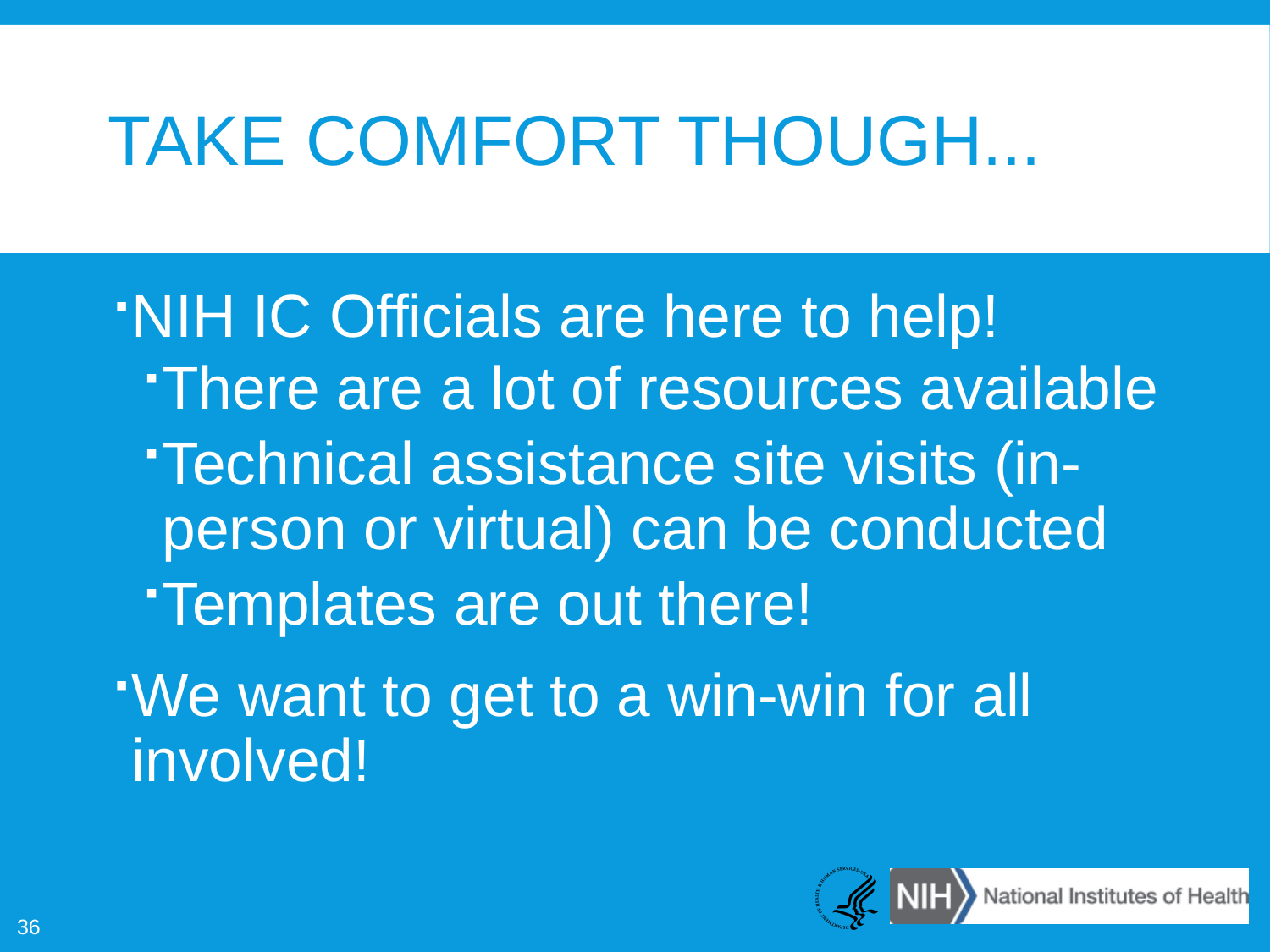

# Take comfort though...
NIH IC Officials are here to help!
There are a lot of resources available
Technical assistance site visits (in-person or virtual) can be conducted
Templates are out there!
We want to get to a win-win for all involved!
36